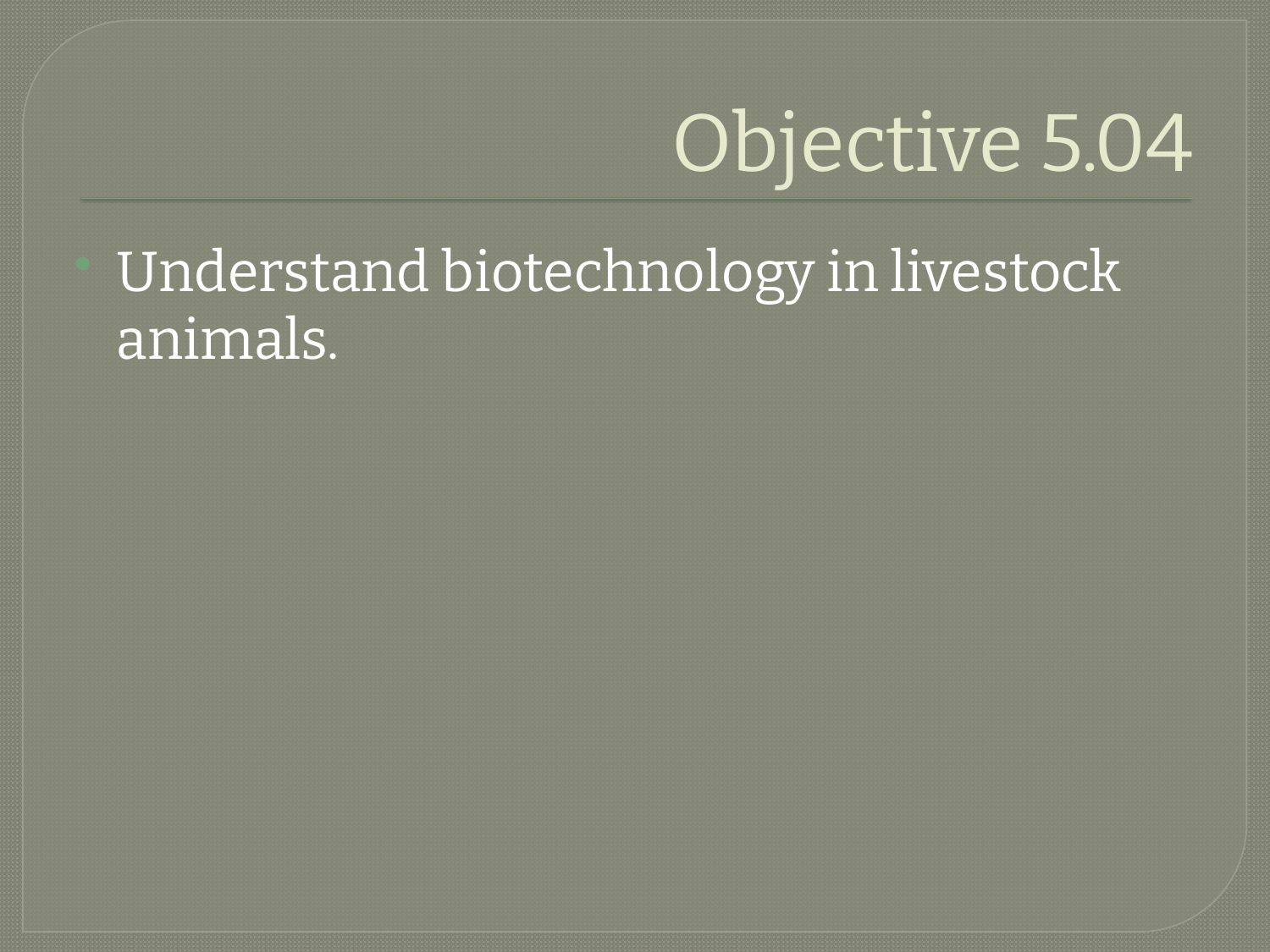

# Objective 5.04
Understand biotechnology in livestock animals.